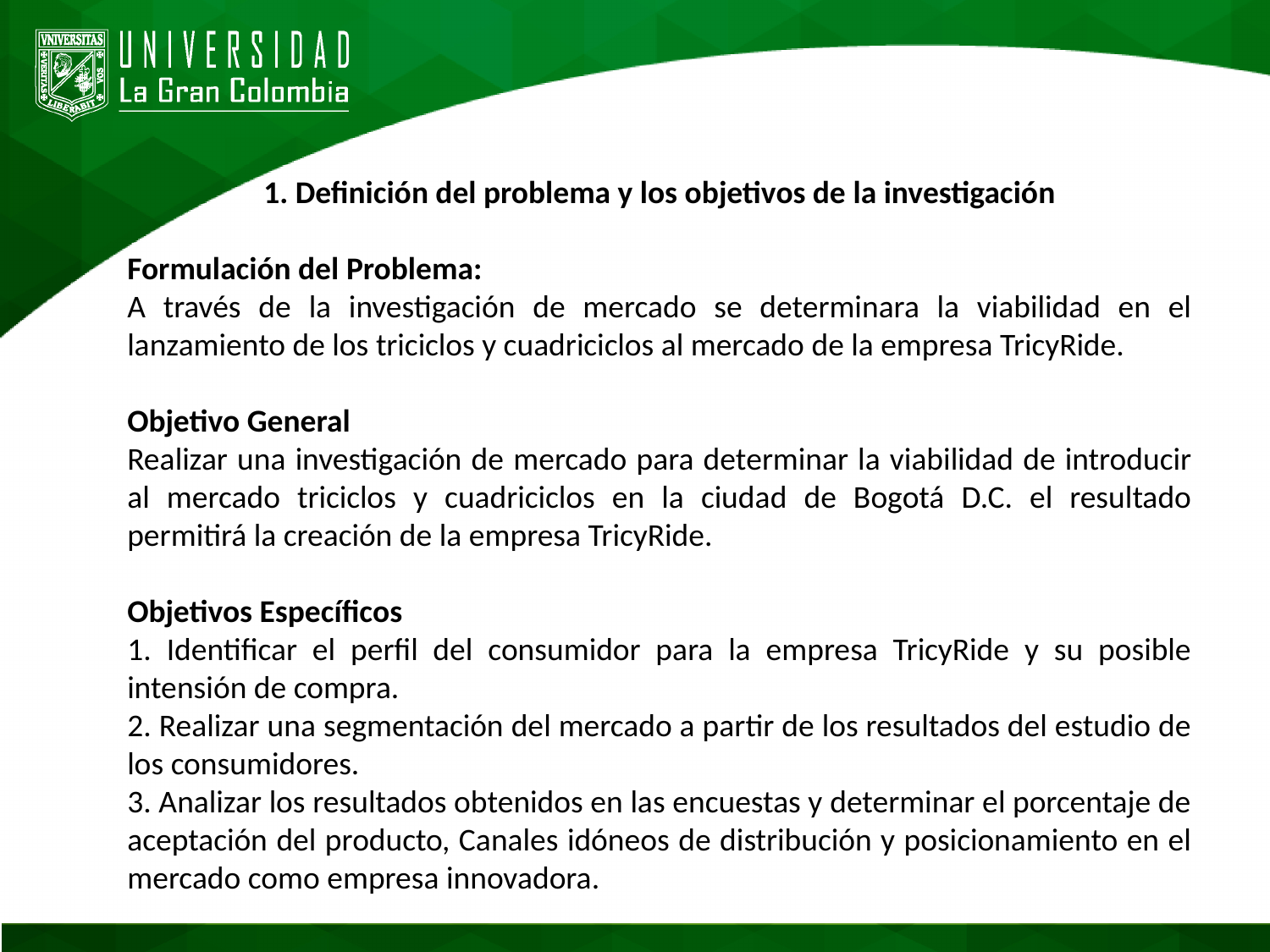

1. Definición del problema y los objetivos de la investigación

Formulación del Problema:
A través de la investigación de mercado se determinara la viabilidad en el lanzamiento de los triciclos y cuadriciclos al mercado de la empresa TricyRide.

Objetivo General
Realizar una investigación de mercado para determinar la viabilidad de introducir al mercado triciclos y cuadriciclos en la ciudad de Bogotá D.C. el resultado permitirá la creación de la empresa TricyRide.

Objetivos Específicos
1. Identificar el perfil del consumidor para la empresa TricyRide y su posible intensión de compra.
2. Realizar una segmentación del mercado a partir de los resultados del estudio de los consumidores.
3. Analizar los resultados obtenidos en las encuestas y determinar el porcentaje de aceptación del producto, Canales idóneos de distribución y posicionamiento en el mercado como empresa innovadora.